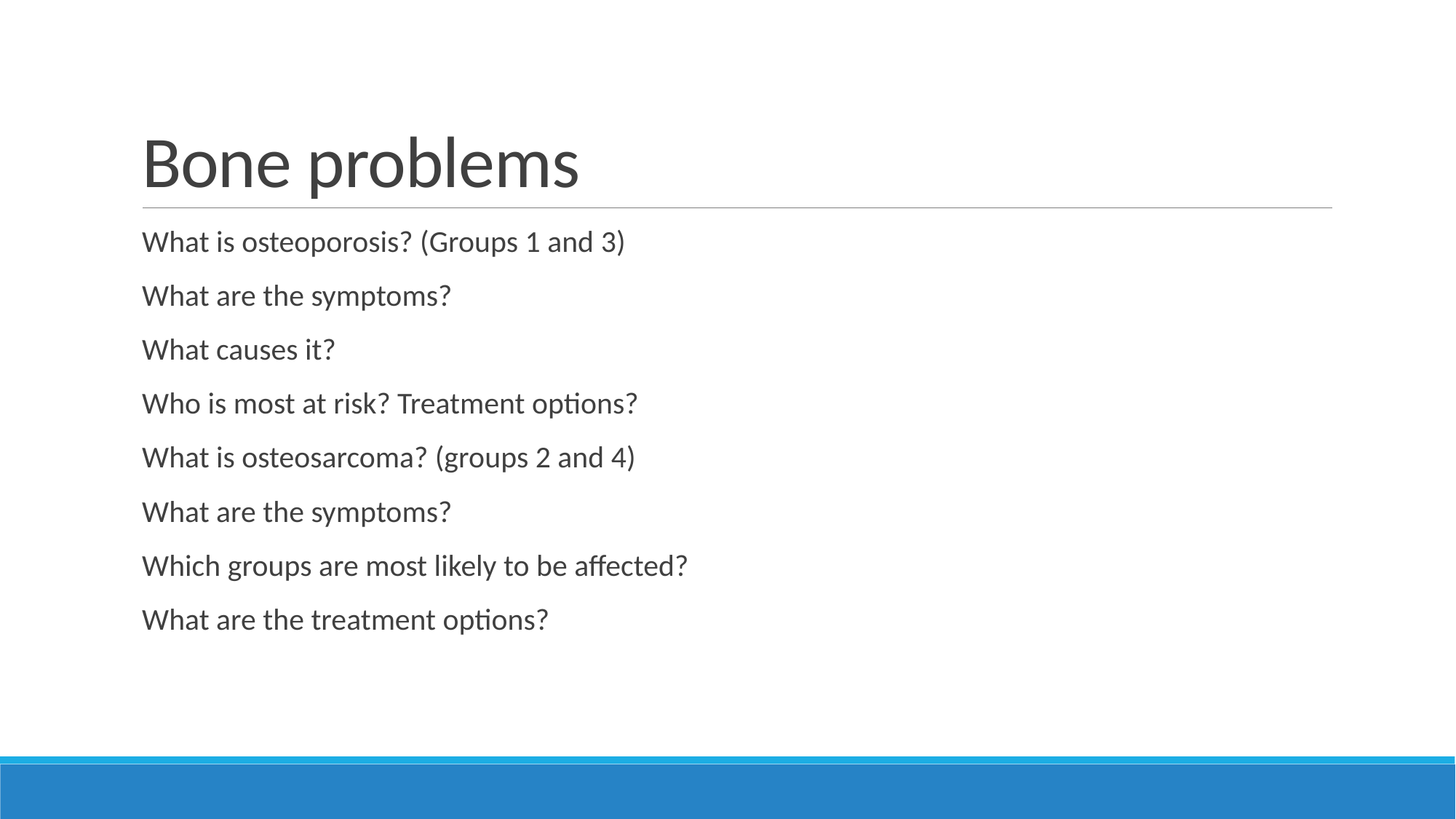

# Bone problems
What is osteoporosis? (Groups 1 and 3)
What are the symptoms?
What causes it?
Who is most at risk? Treatment options?
What is osteosarcoma? (groups 2 and 4)
What are the symptoms?
Which groups are most likely to be affected?
What are the treatment options?